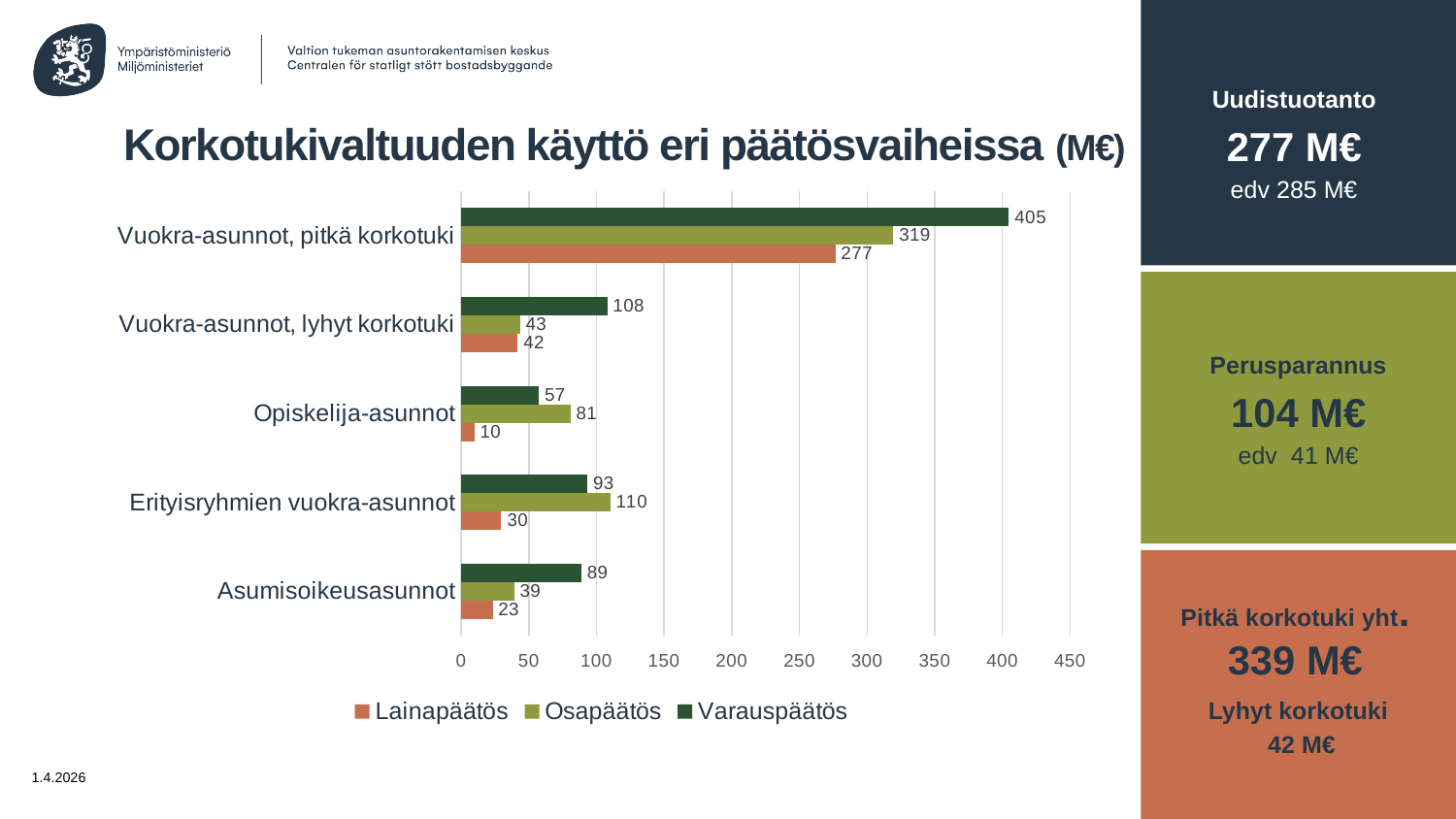

Uudistuotanto
277 M€
edv 285 M€
# Korkotukivaltuuden käyttö eri päätösvaiheissa (M€)

### Chart

| Category | Varauspäätös | Osapäätös | Lainapäätös |
|---|---|---|---|
| Vuokra-asunnot, pitkä korkotuki | 404.870236 | 319.429025 | 276.527235 |
| Vuokra-asunnot, lyhyt korkotuki | 107.909272 | 43.492265 | 41.803173 |
| Opiskelija-asunnot | 57.413 | 80.62926 | 9.776 |
| Erityisryhmien vuokra-asunnot | 93.255089 | 110.259167 | 29.679661 |
| Asumisoikeusasunnot | 88.734307 | 39.122973 | 23.247638 |
Perusparannus
104 M€
edv  41 M€
Pitkä korkotuki yht. 339 M€
Lyhyt korkotuki
 42 M€
1.4.2026